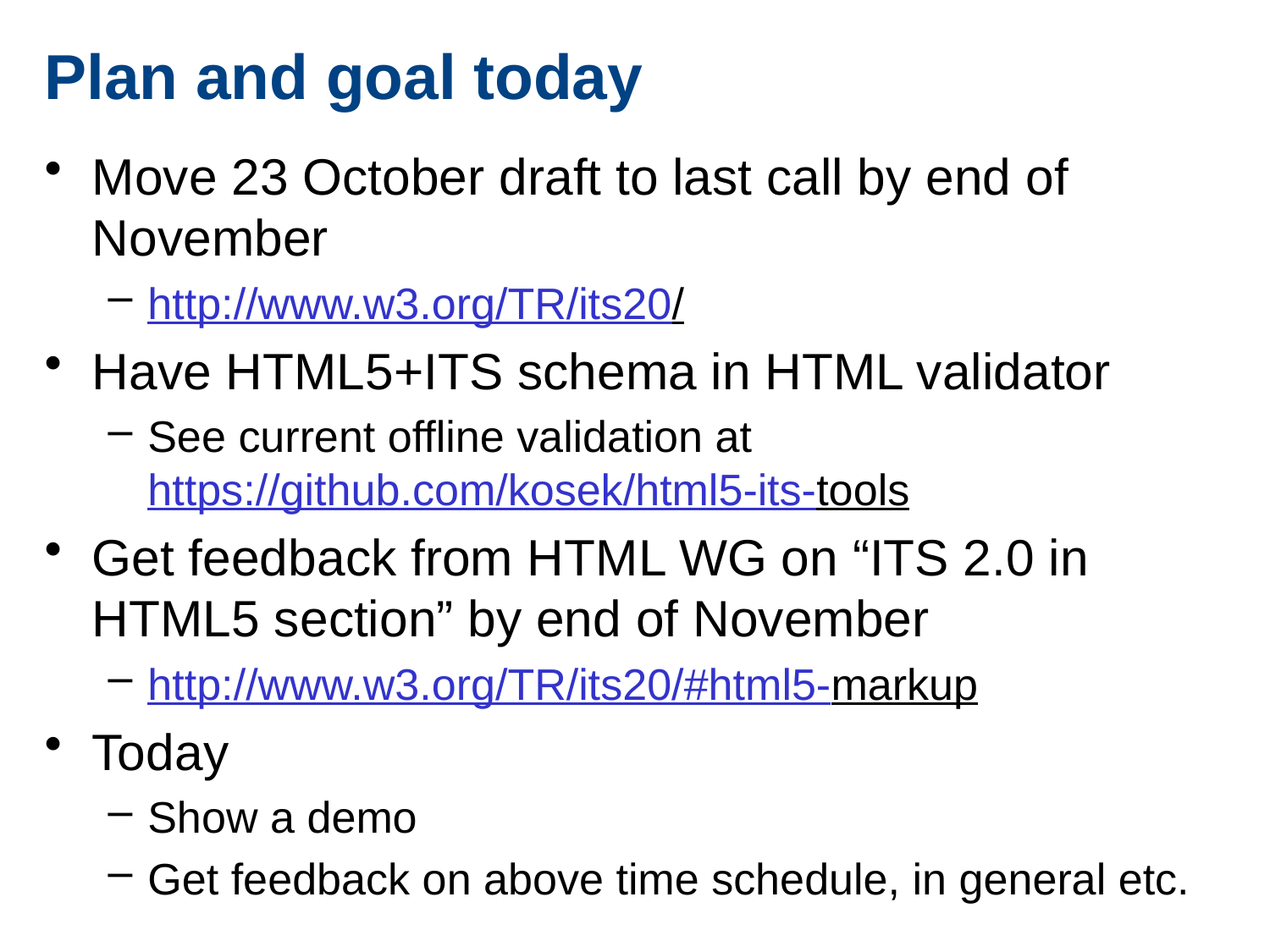

# Plan and goal today
Move 23 October draft to last call by end of November
http://www.w3.org/TR/its20/
Have HTML5+ITS schema in HTML validator
See current offline validation at https://github.com/kosek/html5-its-tools
Get feedback from HTML WG on “ITS 2.0 in HTML5 section” by end of November
http://www.w3.org/TR/its20/#html5-markup
Today
Show a demo
Get feedback on above time schedule, in general etc.